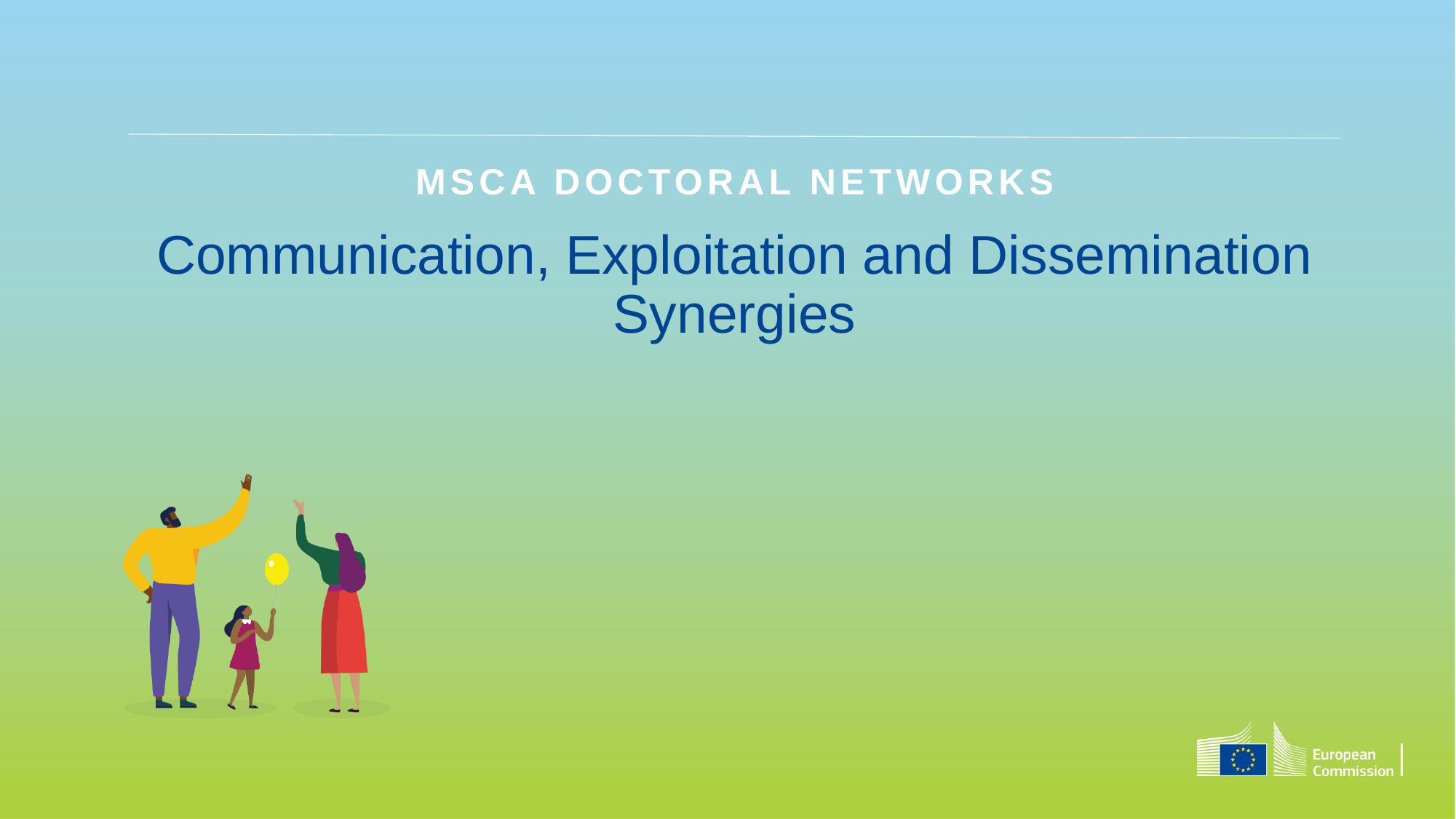

MSCA DOCTORAL NETWORKS

# Communication, Exploitation and Dissemination Synergies